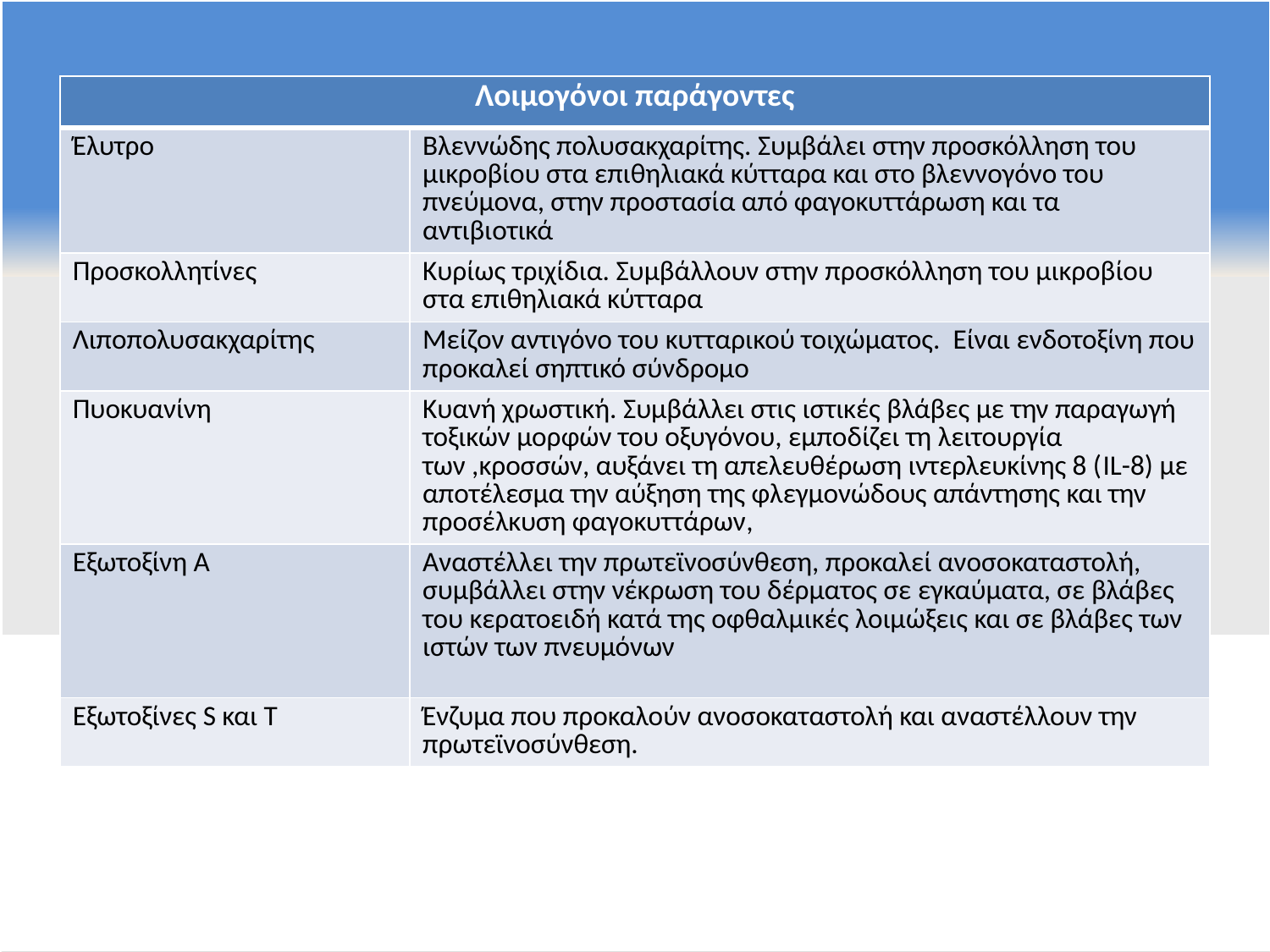

| Λοιμογόνοι παράγοντες |  |
| --- | --- |
| Έλυτρο | Βλεννώδης πολυσακχαρίτης. Συμβάλει στην προσκόλληση του μικροβίου στα επιθηλιακά κύτταρα και στο βλεννογόνο του πνεύμονα, στην προστασία από φαγοκυττάρωση και τα αντιβιοτικά |
| Προσκολλητίνες | Κυρίως τριχίδια. Συμβάλλουν στην προσκόλληση του μικροβίου στα επιθηλιακά κύτταρα |
| Λιποπολυσακχαρίτης | Μείζον αντιγόνο του κυτταρικού τοιχώματος. Είναι ενδοτοξίνη που προκαλεί σηπτικό σύνδρομο |
| Πυοκυανίνη | Κυανή χρωστική. Συμβάλλει στις ιστικές βλάβες με την παραγωγή τοξικών μορφών του οξυγόνου, εμποδίζει τη λειτουργία των ,κροσσών, αυξάνει τη απελευθέρωση ιντερλευκίνης 8 (IL-8) με αποτέλεσμα την αύξηση της φλεγμονώδους απάντησης και την προσέλκυση φαγοκυττάρων, |
| Εξωτοξίνη Α | Αναστέλλει την πρωτεϊνοσύνθεση, προκαλεί ανοσοκαταστολή, συμβάλλει στην νέκρωση του δέρματος σε εγκαύματα, σε βλάβες του κερατοειδή κατά της οφθαλμικές λοιμώξεις και σε βλάβες των ιστών των πνευμόνων |
| Εξωτοξίνες S και Τ | Ένζυμα που προκαλούν ανοσοκαταστολή και αναστέλλουν την πρωτεϊνοσύνθεση. |